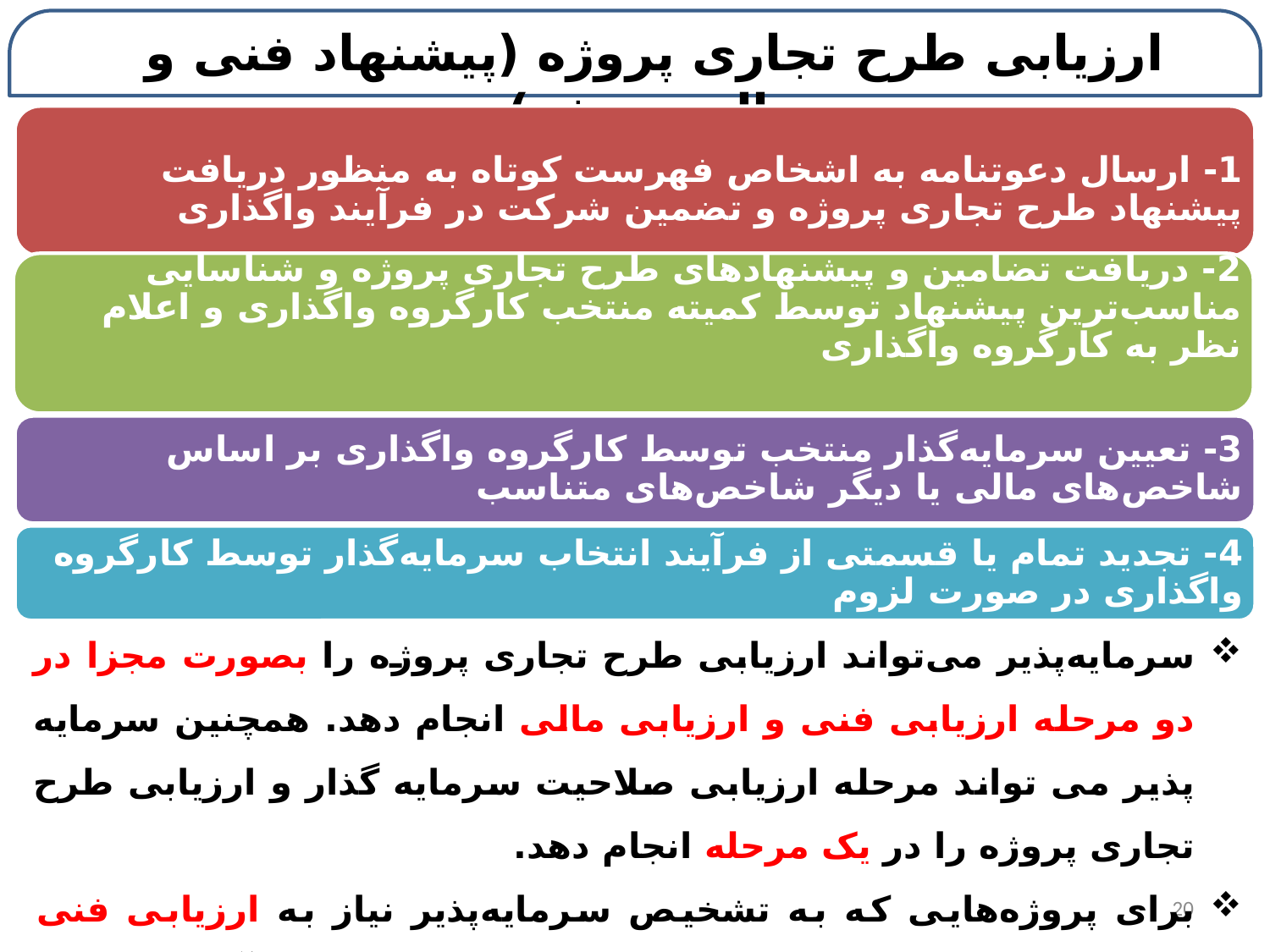

# ارزیابی طرح تجاری پروژه (پیشنهاد فنی و مالی پروژه)

1- ارسال دعوتنامه به اشخاص فهرست کوتاه به منظور دریافت پیشنهاد طرح تجاری پروژه و تضمین شرکت در فرآیند واگذاری
2- دریافت تضامین و پیشنهادهای طرح تجاری پروژه و شناسایی مناسب‌ترین پیشنهاد توسط کمیته منتخب کارگروه واگذاری و اعلام نظر به کارگروه واگذاری

3- تعیین سرمایه‌گذار منتخب توسط کارگروه واگذاری بر اساس شاخص‌های مالی یا دیگر شاخص‌های متناسب

4- تجدید تمام یا قسمتی از فرآیند انتخاب سرمایه‌گذار توسط کارگروه واگذاری در صورت لزوم
سرمایه‌پذیر می‌تواند ارزیابی طرح تجاری پروژه را بصورت مجزا در دو مرحله ارزیابی فنی و ارزیابی مالی انجام دهد. همچنین سرمایه پذیر می تواند مرحله ارزیابی صلاحیت سرمایه گذار و ارزیابی طرح تجاری پروژه را در یک مرحله انجام دهد.
برای پروژه‌هایی که به تشخیص سرمایه‌پذیر نیاز به ارزیابی فنی ندارند، مرحله ارزیابی پیشنهادهای فنی از فرآیند انتخاب سرمایه‌گذار حذف می‌شود.
20